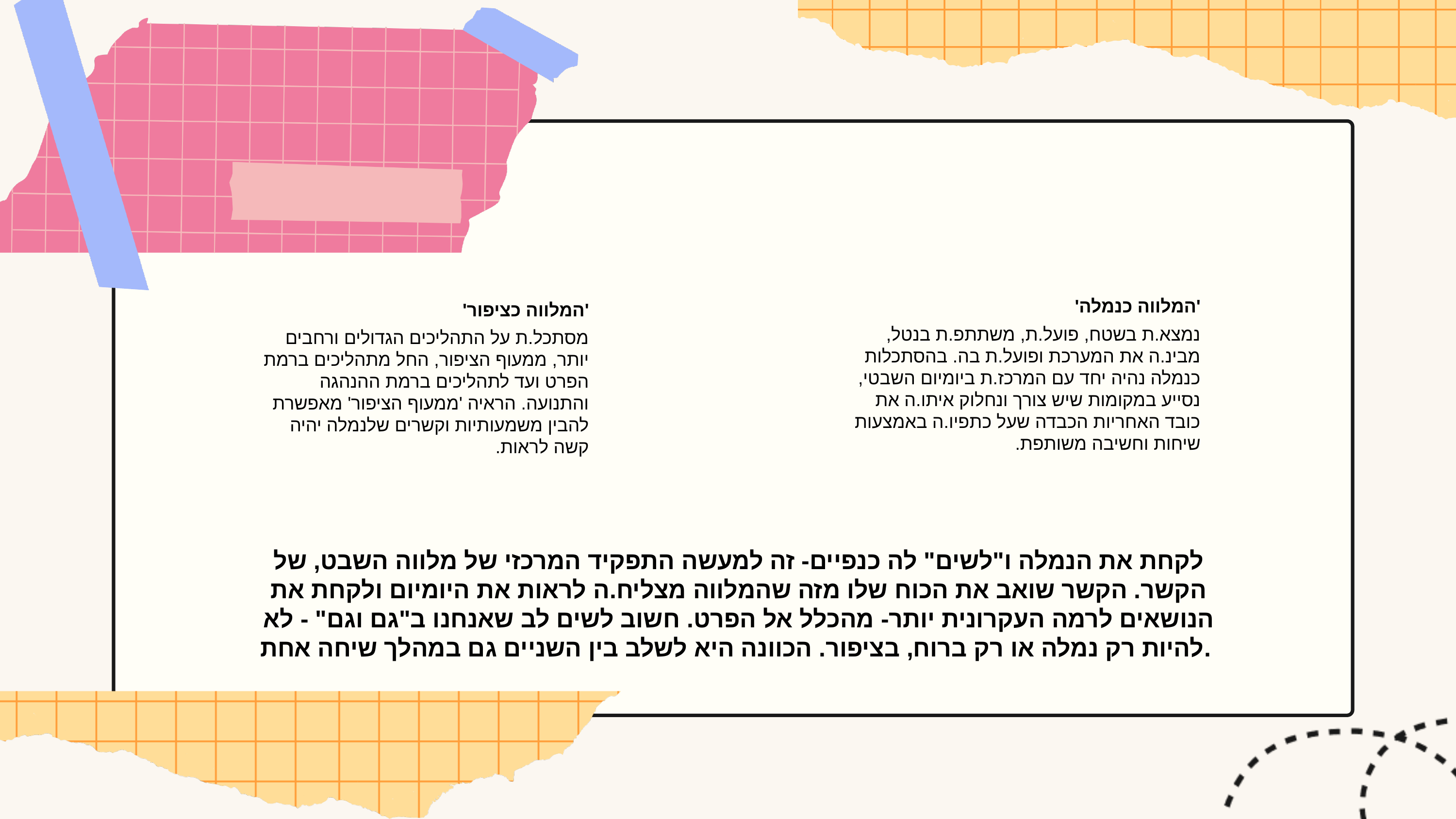

'המלווה כנמלה'
נמצא.ת בשטח, פועל.ת, משתתפ.ת בנטל, מבינ.ה את המערכת ופועל.ת בה. בהסתכלות כנמלה נהיה יחד עם המרכז.ת ביומיום השבטי, נסייע במקומות שיש צורך ונחלוק איתו.ה את כובד האחריות הכבדה שעל כתפיו.ה באמצעות שיחות וחשיבה משותפת.
'המלווה כציפור'
מסתכל.ת על התהליכים הגדולים ורחבים יותר, ממעוף הציפור, החל מתהליכים ברמת הפרט ועד לתהליכים ברמת ההנהגה והתנועה. הראיה 'ממעוף הציפור' מאפשרת להבין משמעותיות וקשרים שלנמלה יהיה קשה לראות.
לקחת את הנמלה ו"לשים" לה כנפיים- זה למעשה התפקיד המרכזי של מלווה השבט, של הקשר. הקשר שואב את הכוח שלו מזה שהמלווה מצליח.ה לראות את היומיום ולקחת את הנושאים לרמה העקרונית יותר- מהכלל אל הפרט. חשוב לשים לב שאנחנו ב"גם וגם" - לא להיות רק נמלה או רק ברוח, בציפור. הכוונה היא לשלב בין השניים גם במהלך שיחה אחת.